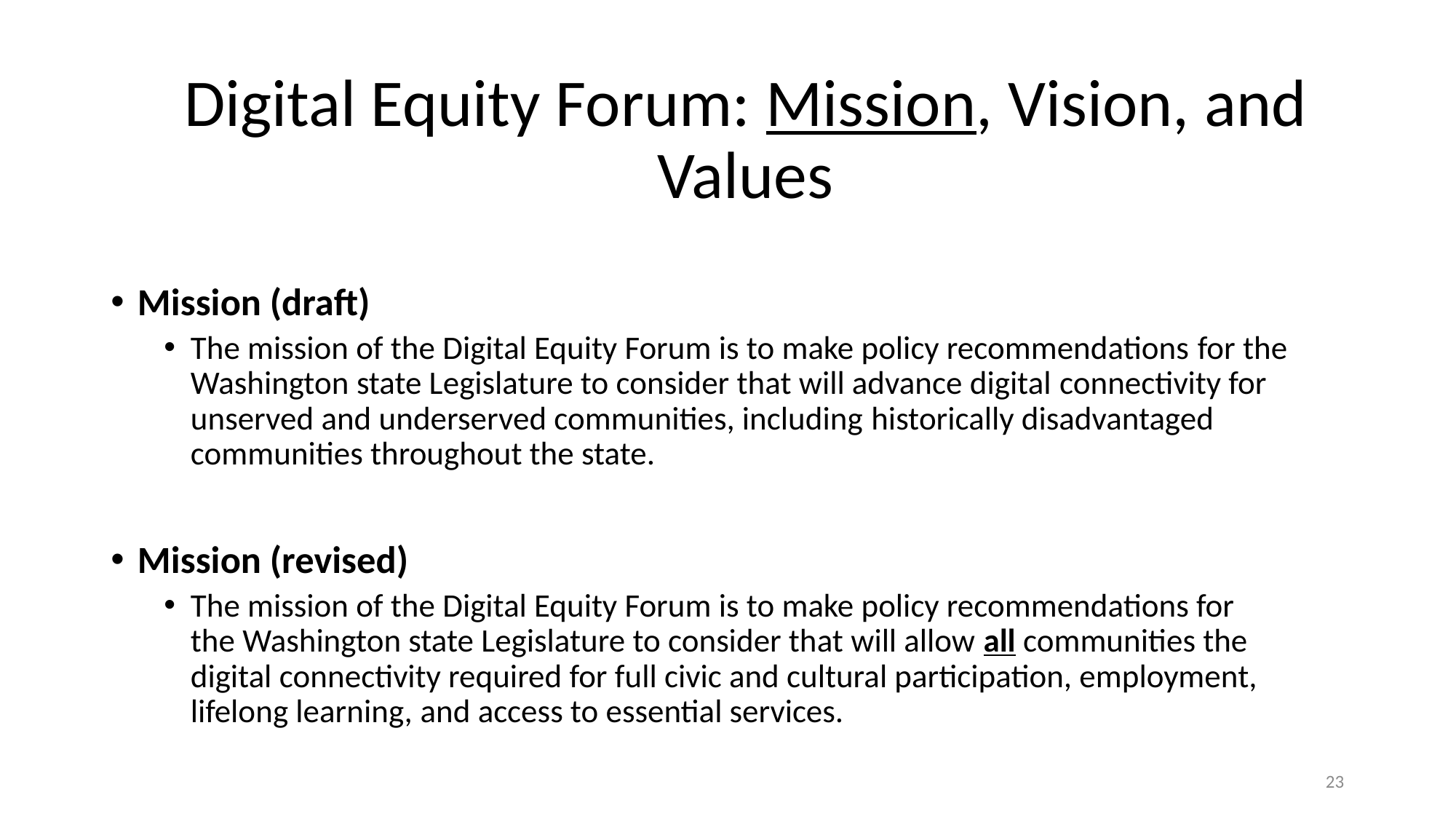

Digital Equity Forum: Mission, Vision, and Values

Mission (draft)
The mission of the Digital Equity Forum is to make policy recommendations for the Washington state Legislature to consider that will advance digital connectivity for unserved and underserved communities, including historically disadvantaged communities throughout the state.

Mission (revised)
The mission of the Digital Equity Forum is to make policy recommendations for the Washington state Legislature to consider that will allow all communities the digital connectivity required for full civic and cultural participation, employment, lifelong learning, and access to essential services.

23